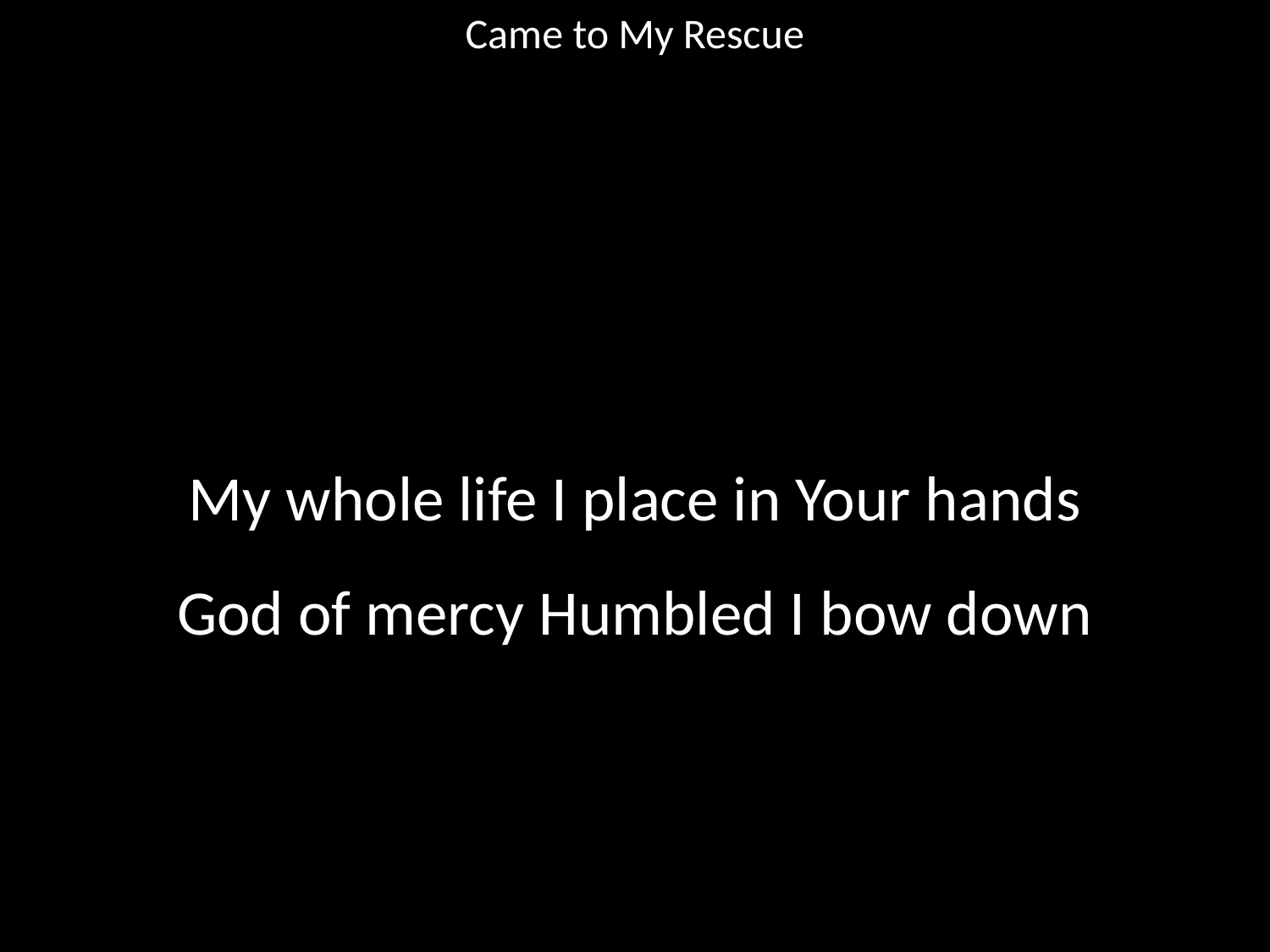

Came to My Rescue
#
My whole life I place in Your hands
God of mercy Humbled I bow down